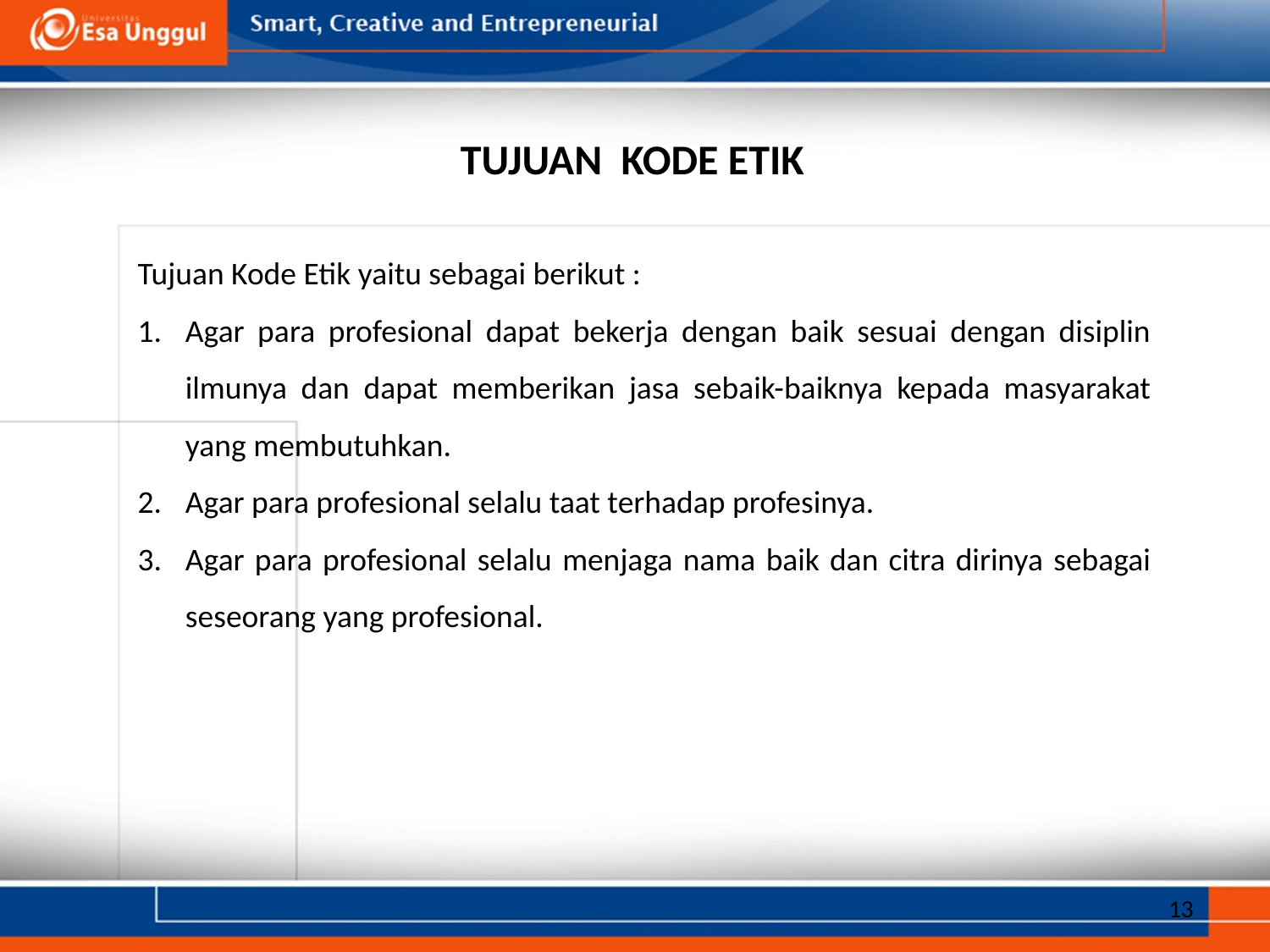

Tujuan  Kode Etik
Tujuan Kode Etik yaitu sebagai berikut :
Agar para profesional dapat bekerja dengan baik sesuai dengan disiplin ilmunya dan dapat memberikan jasa sebaik-baiknya kepada masyarakat yang membutuhkan.
Agar para profesional selalu taat terhadap profesinya.
Agar para profesional selalu menjaga nama baik dan citra dirinya sebagai seseorang yang profesional.
13